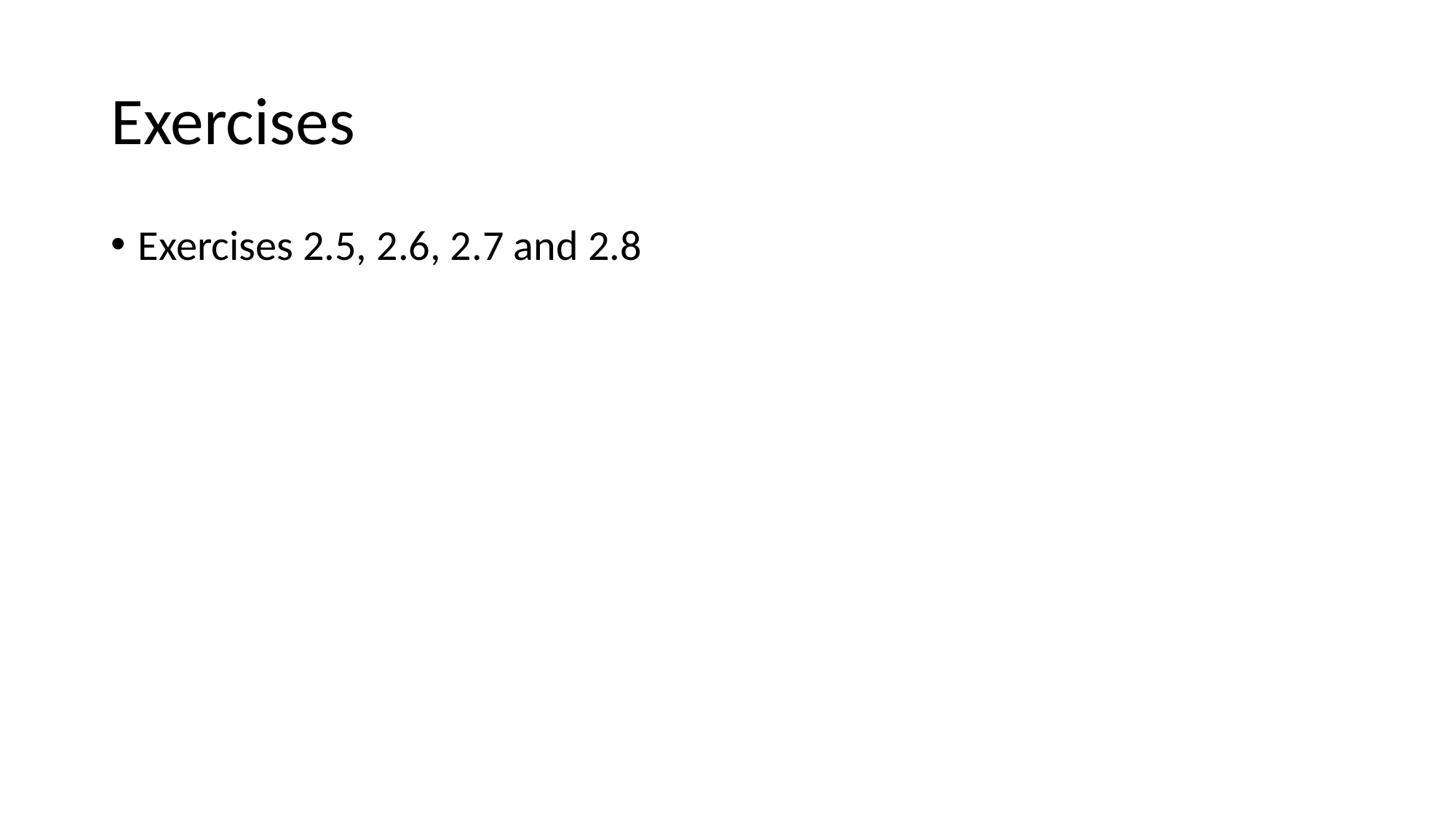

# Exercises
Exercises 2.5, 2.6, 2.7 and 2.8